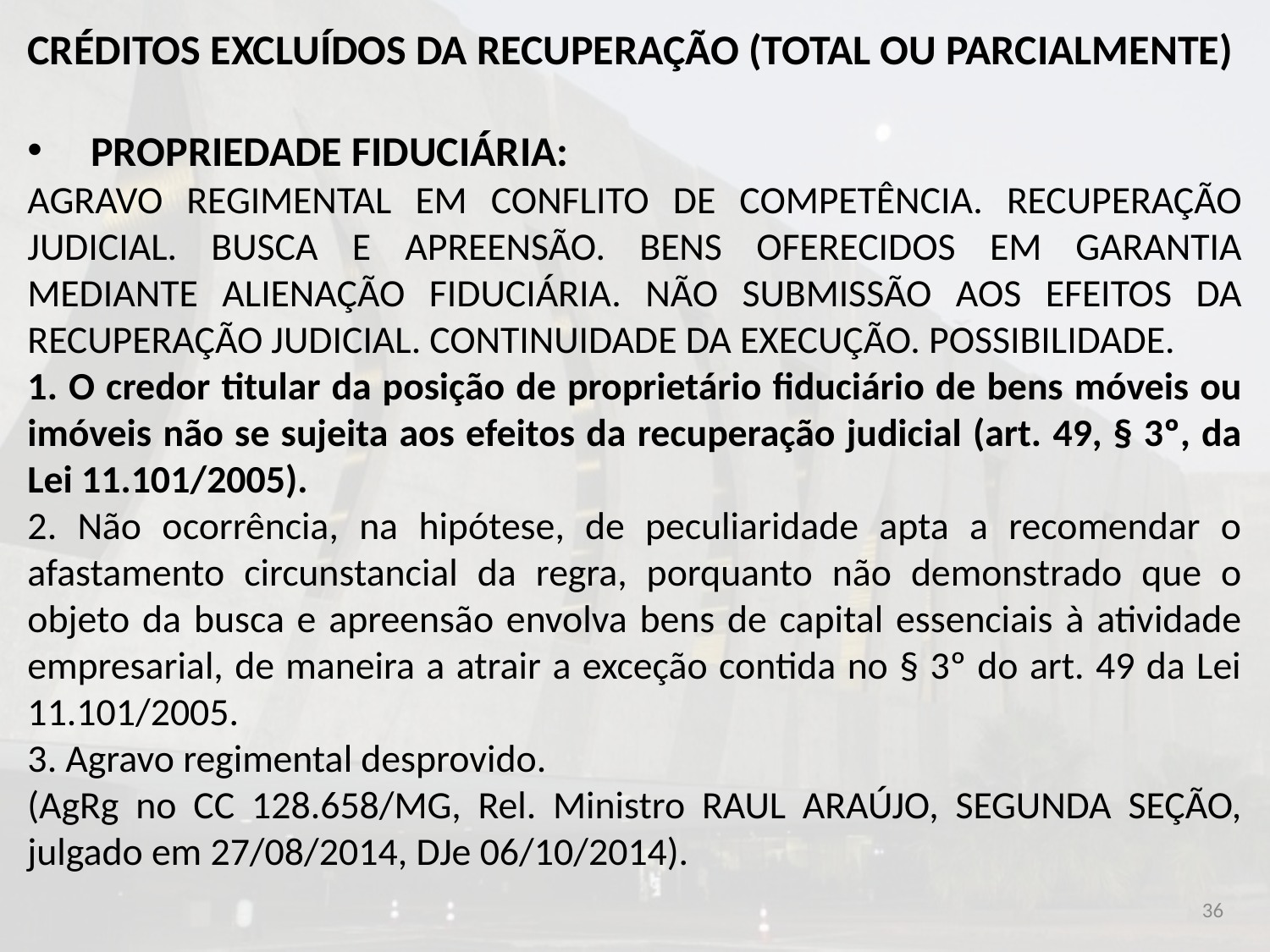

CRÉDITOS EXCLUÍDOS DA RECUPERAÇÃO (TOTAL OU PARCIALMENTE)

PROPRIEDADE FIDUCIÁRIA:
AGRAVO REGIMENTAL EM CONFLITO DE COMPETÊNCIA. RECUPERAÇÃO JUDICIAL. BUSCA E APREENSÃO. BENS OFERECIDOS EM GARANTIA MEDIANTE ALIENAÇÃO FIDUCIÁRIA. NÃO SUBMISSÃO AOS EFEITOS DA RECUPERAÇÃO JUDICIAL. CONTINUIDADE DA EXECUÇÃO. POSSIBILIDADE.
1. O credor titular da posição de proprietário fiduciário de bens móveis ou imóveis não se sujeita aos efeitos da recuperação judicial (art. 49, § 3º, da Lei 11.101/2005).
2. Não ocorrência, na hipótese, de peculiaridade apta a recomendar o afastamento circunstancial da regra, porquanto não demonstrado que o objeto da busca e apreensão envolva bens de capital essenciais à atividade empresarial, de maneira a atrair a exceção contida no § 3º do art. 49 da Lei 11.101/2005.
3. Agravo regimental desprovido.
(AgRg no CC 128.658/MG, Rel. Ministro RAUL ARAÚJO, SEGUNDA SEÇÃO, julgado em 27/08/2014, DJe 06/10/2014).

36